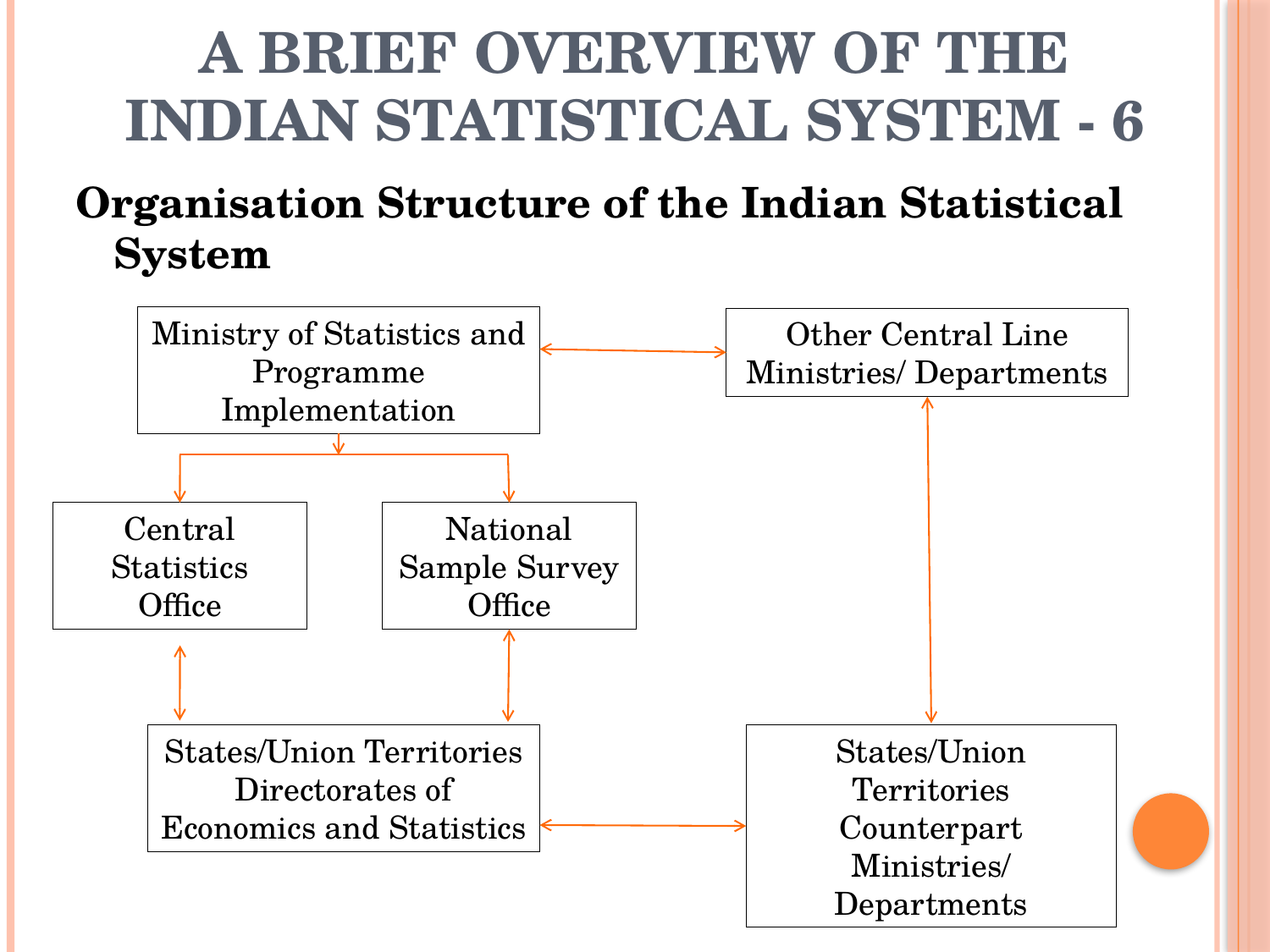

# A Brief Overview of the Indian Statistical System - 6
Organisation Structure of the Indian Statistical System
Ministry of Statistics and Programme Implementation
Other Central Line Ministries/ Departments
Central Statistics Office
National Sample Survey Office
States/Union Territories
Counterpart Ministries/ Departments
States/Union Territories
Directorates of Economics and Statistics